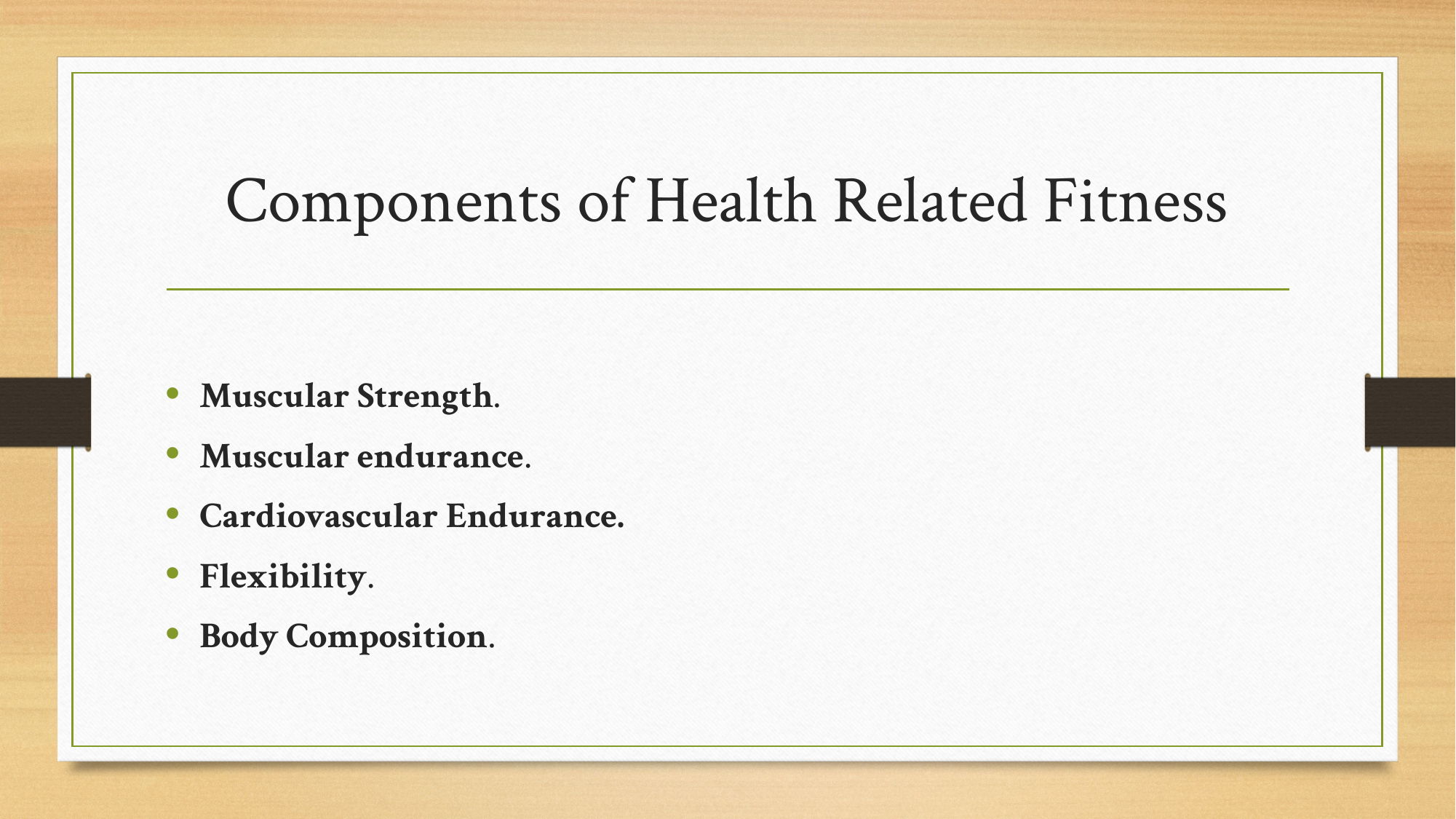

# Components of Health Related Fitness

Muscular Strength.
Muscular endurance.
Cardiovascular Endurance.
Flexibility.
Body Composition.